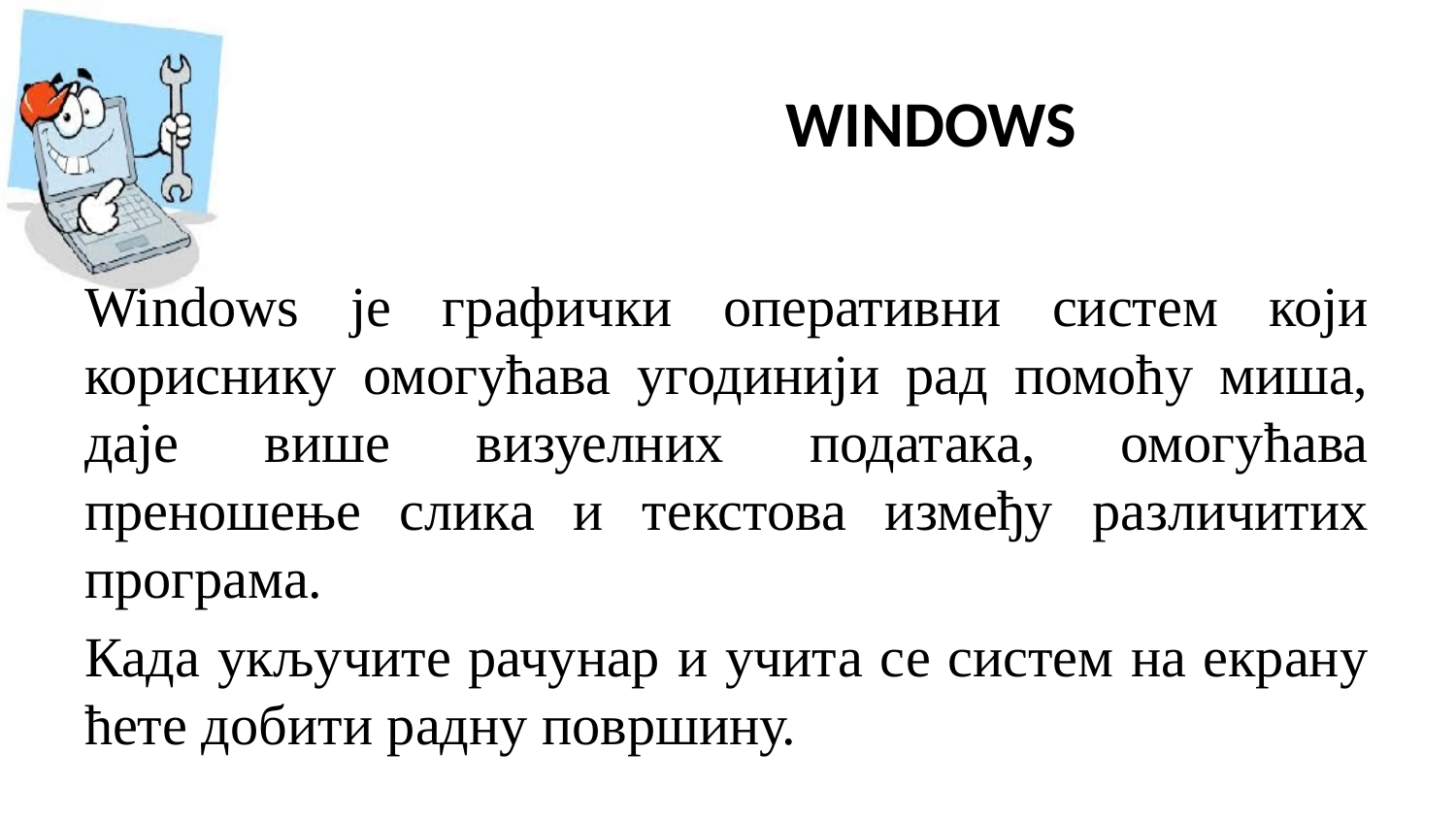

# WINDOWS
Windows је графички оперативни систем који кориснику омогућава угодинији рад помоћу миша, даје више визуелних података, омогућава преношење слика и текстова између различитих програма.
Када укључите рачунар и учита се систем на екрану ћете добити радну површину.